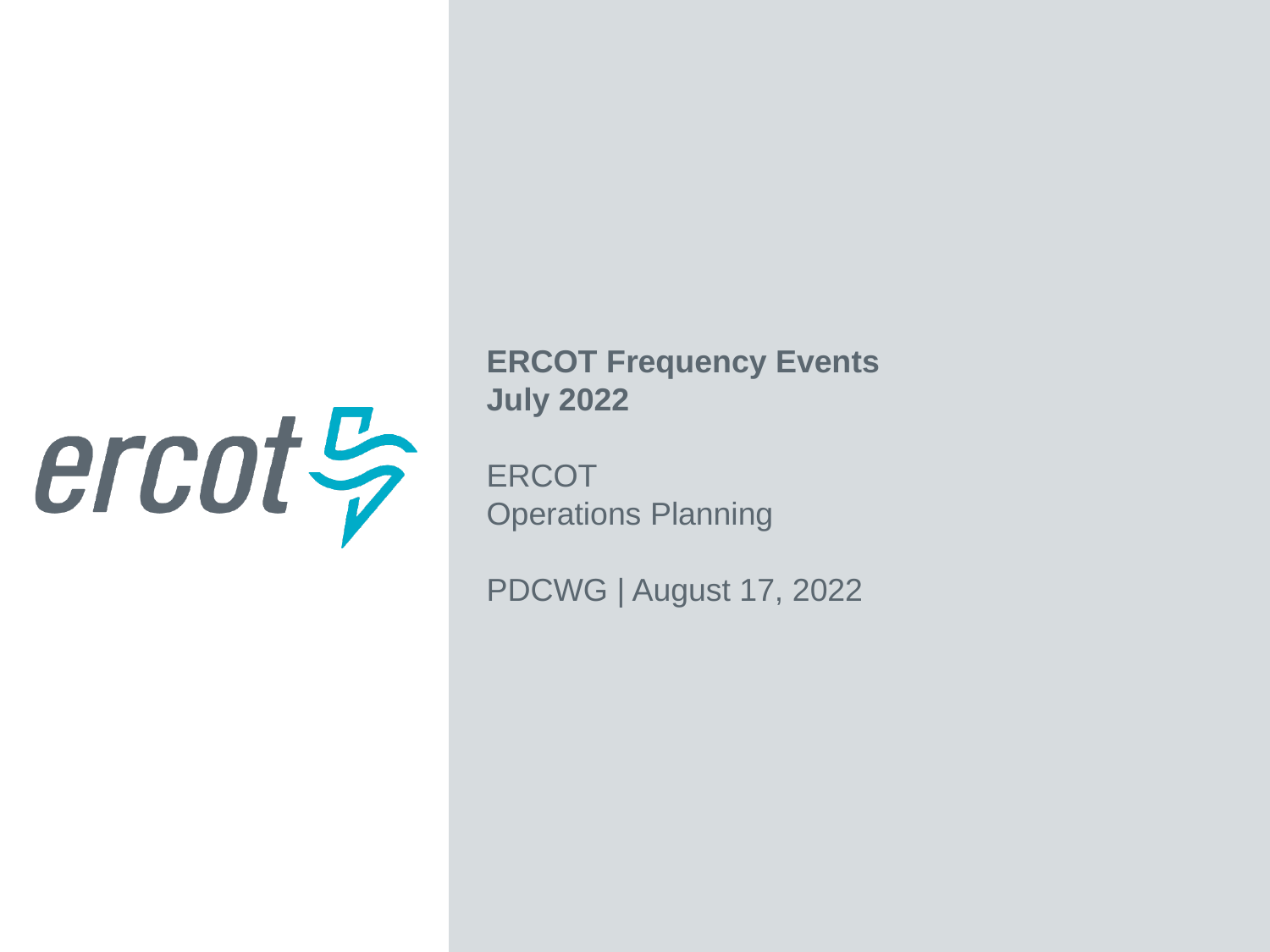

ERCOT Frequency Events
July 2022

ERCOT
Operations Planning

PDCWG | August 17, 2022